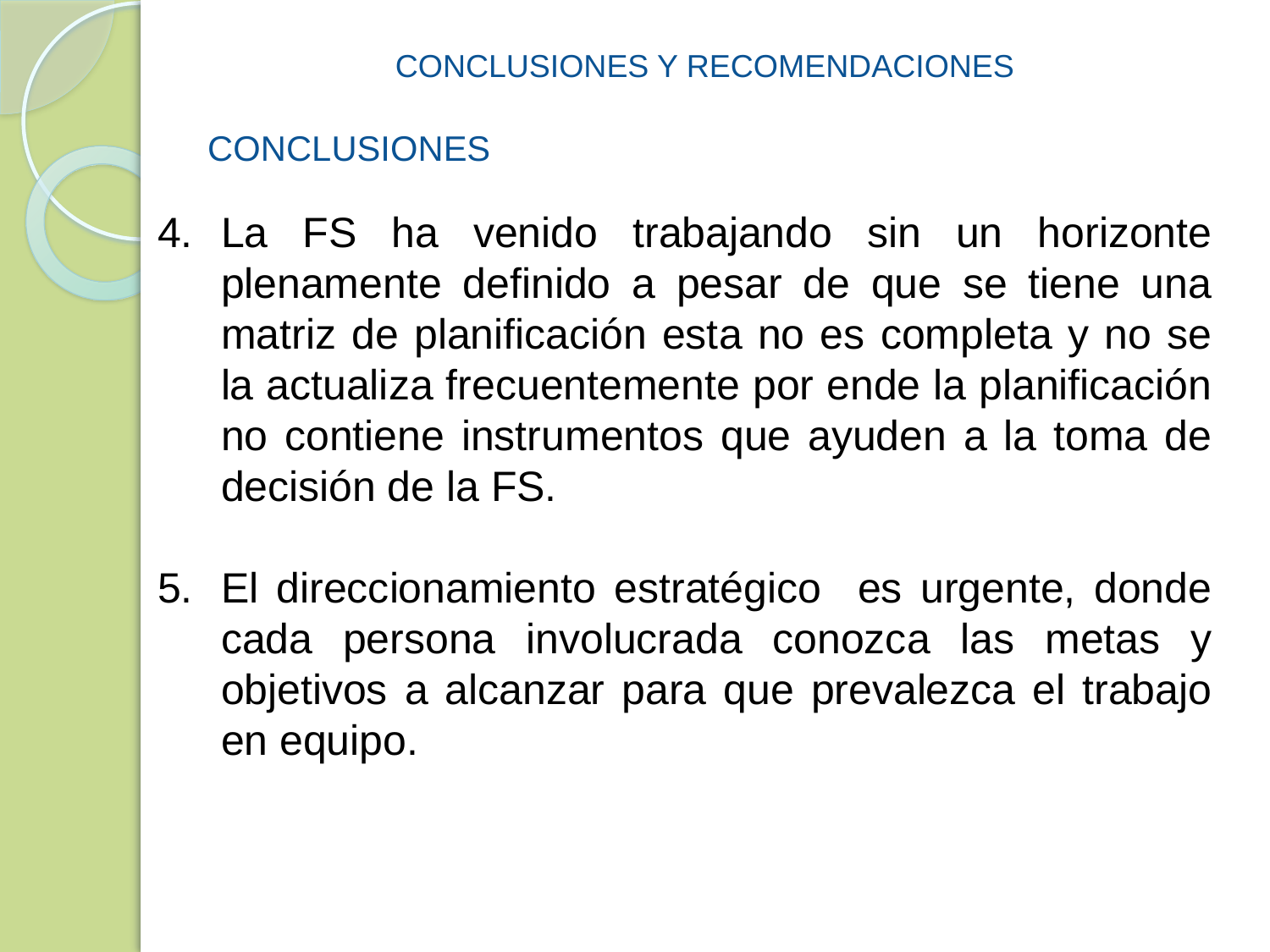

#

CONCLUSIONES Y RECOMENDACIONES

CONCLUSIONES

La FS ha venido trabajando sin un horizonte plenamente definido a pesar de que se tiene una matriz de planificación esta no es completa y no se la actualiza frecuentemente por ende la planificación no contiene instrumentos que ayuden a la toma de decisión de la FS.

El direccionamiento estratégico  es urgente, donde cada persona involucrada conozca las metas y objetivos a alcanzar para que prevalezca el trabajo en equipo.